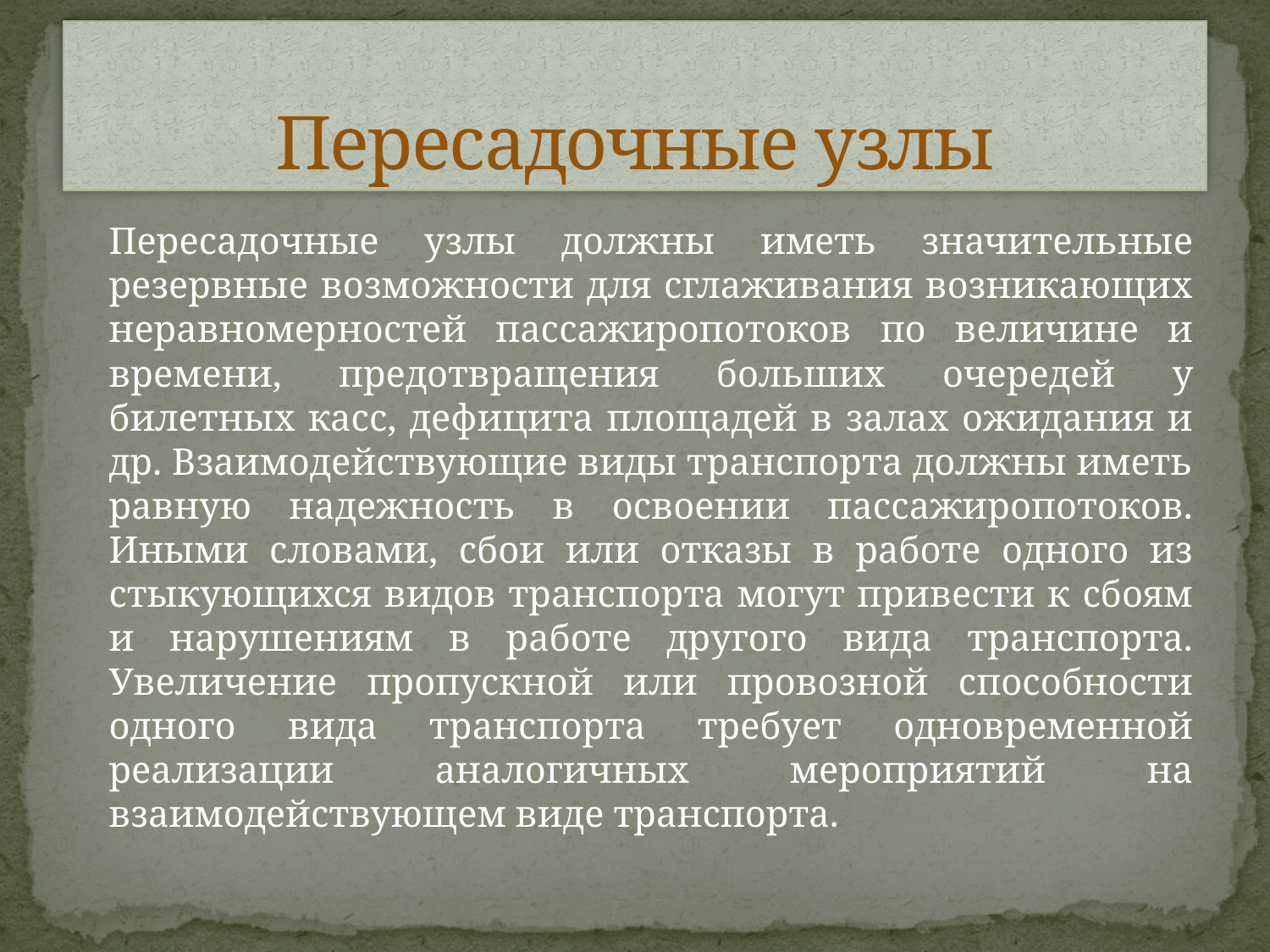

# Пересадочные узлы
		Пересадочные узлы должны иметь значительные резервные возможности для сглаживания возникающих неравномерностей пассажиропотоков по величине и времени, предотвращения больших очередей у билетных касс, дефицита площадей в залах ожидания и др. Взаимодействующие виды транспорта должны иметь равную надежность в освоении пассажиропотоков. Иными словами, сбои или отказы в работе одного из стыкующихся видов транспорта могут привести к сбоям и нарушениям в работе другого вида транспорта. Увеличение пропускной или провозной способности одного вида транспорта требует одновременной реализации аналогичных мероприятий на взаимодействующем виде транспорта.